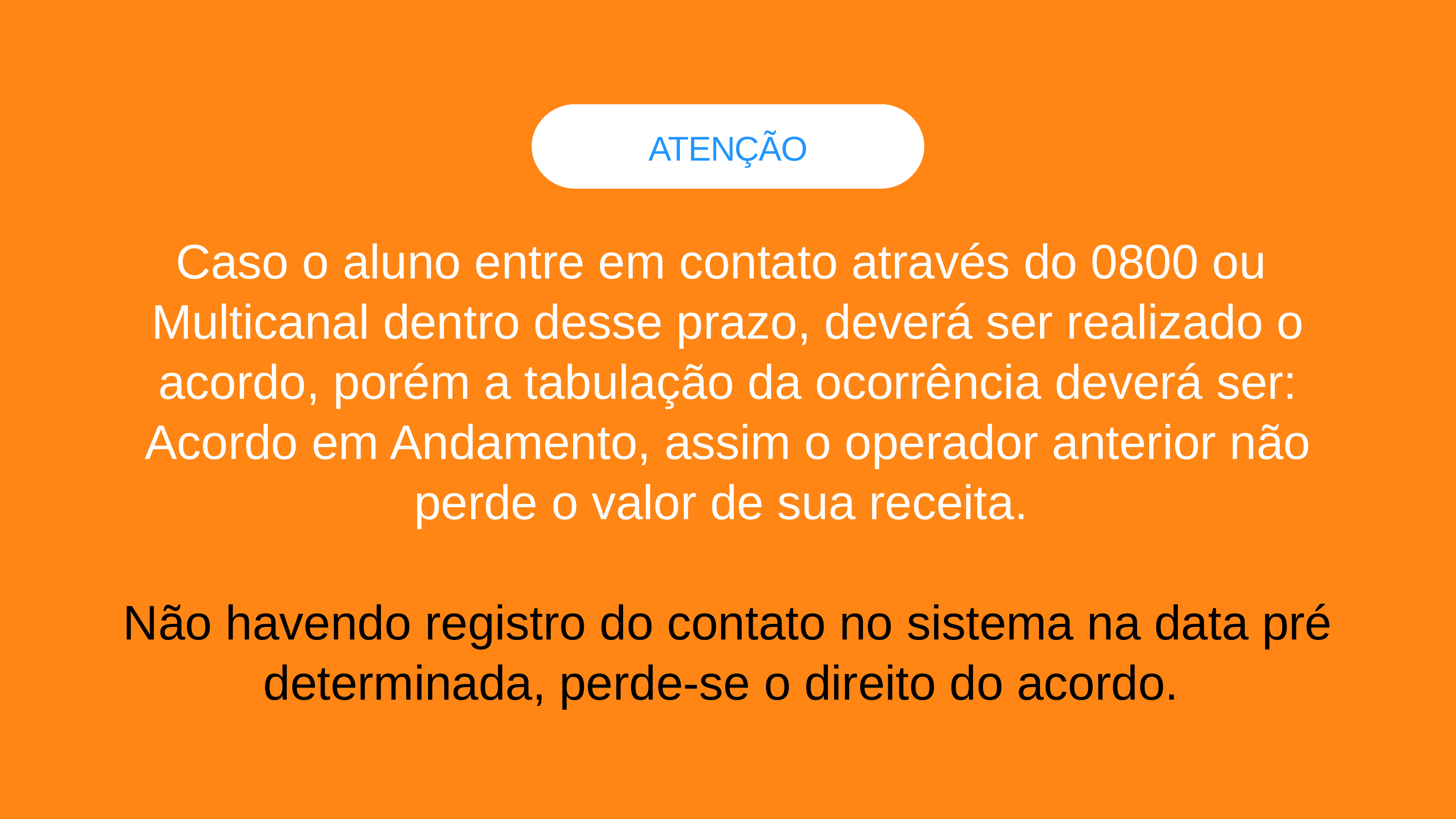

ATENÇÃO
Caso o aluno entre em contato através do 0800 ou
Multicanal dentro desse prazo, deverá ser realizado o acordo, porém a tabulação da ocorrência deverá ser: Acordo em Andamento, assim o operador anterior não perde o valor de sua receita.

Não havendo registro do contato no sistema na data pré determinada, perde-se o direito do acordo.